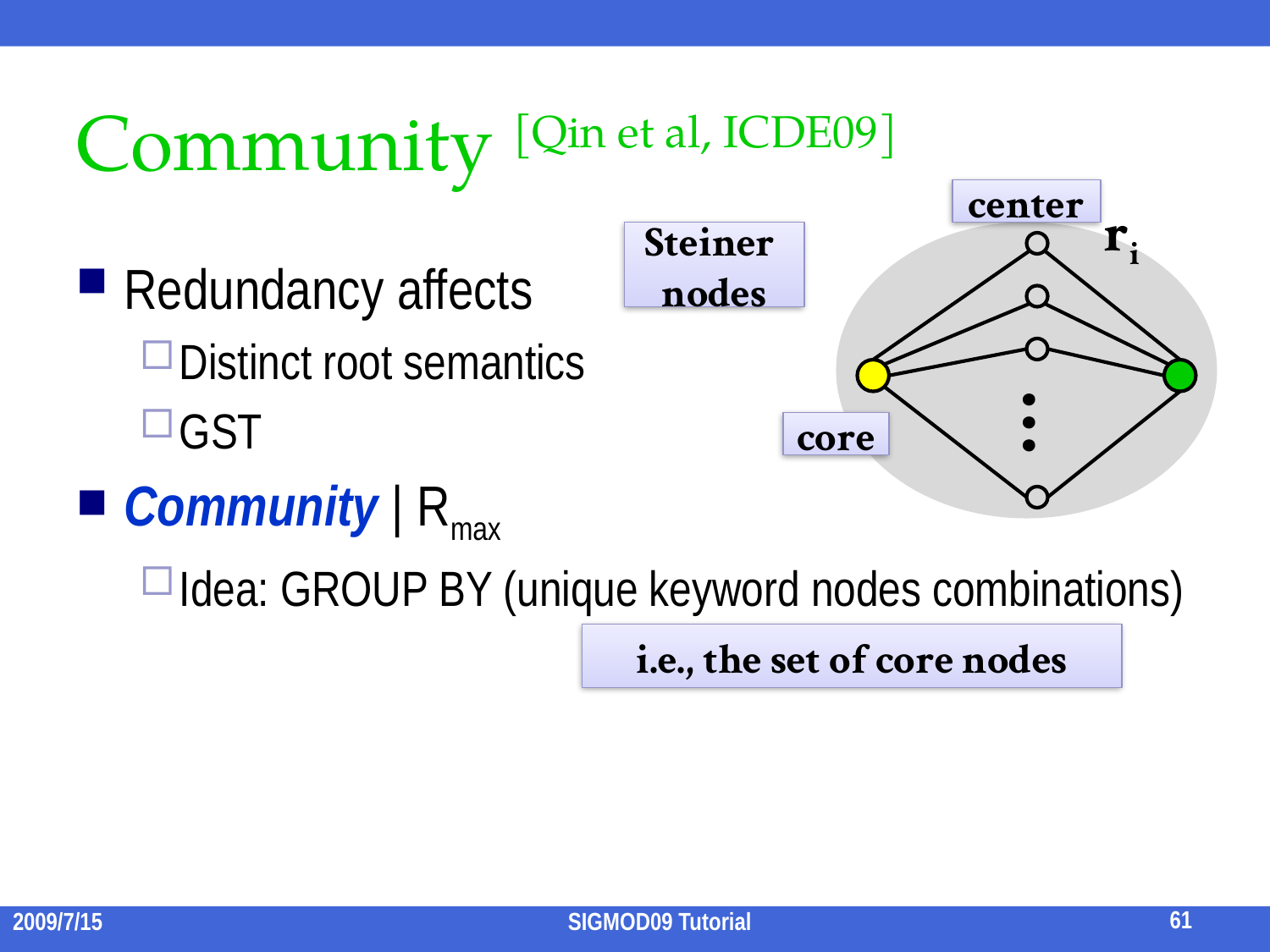

# Community [Qin et al, ICDE09]
center
ri
Steiner  nodes

Redundancy affects
Distinct root semantics
GST
Community | Rmax
Idea: GROUP BY (unique keyword nodes combinations)

…
core

i.e., the set of core nodes
61
2009/7/15
SIGMOD09 Tutorial